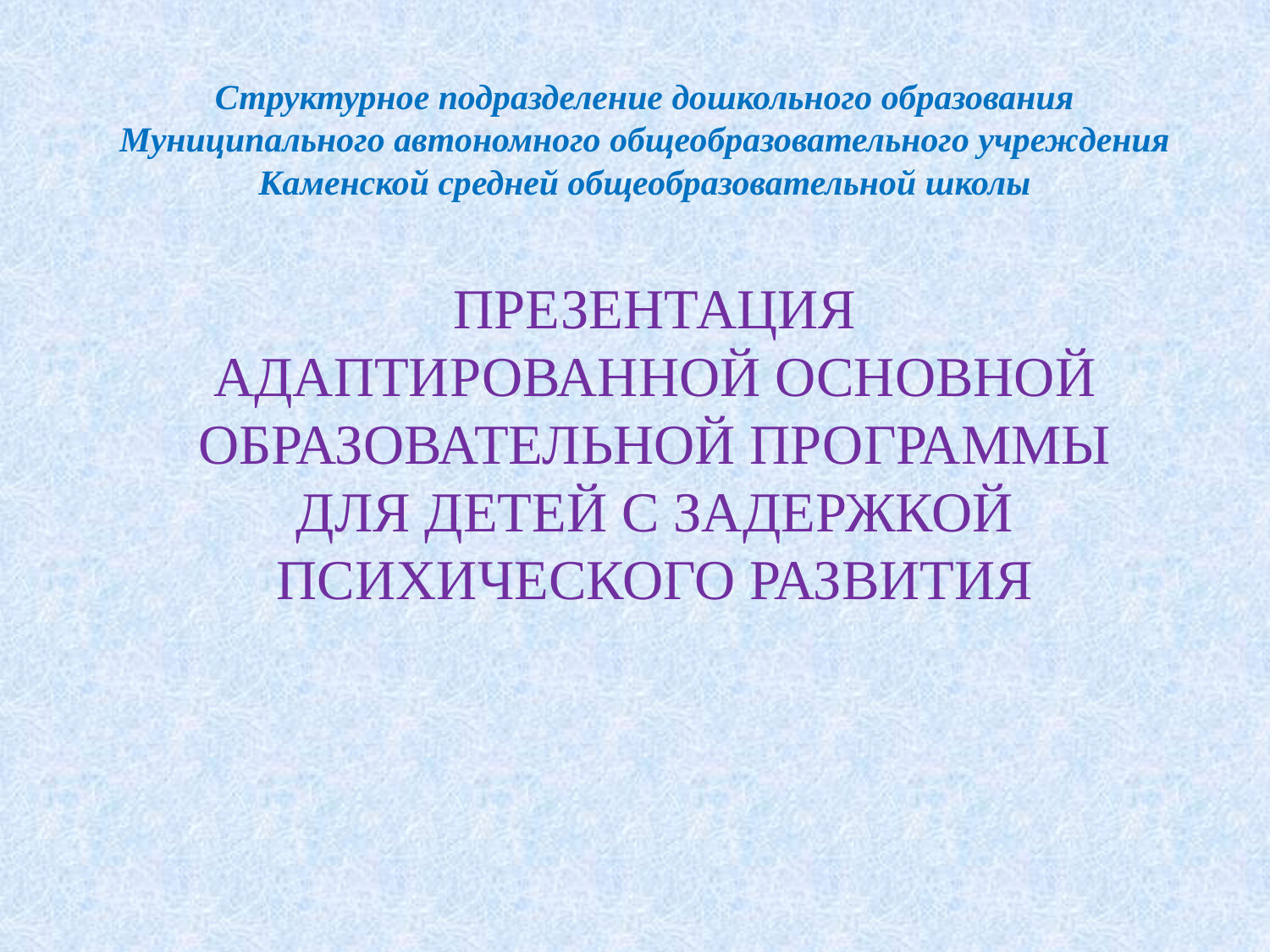

# Структурное подразделение дошкольного образования Муниципального автономного общеобразовательного учреждения Каменской средней общеобразовательной школы
ПРЕЗЕНТАЦИЯ АДАПТИРОВАННОЙ ОСНОВНОЙ ОБРАЗОВАТЕЛЬНОЙ ПРОГРАММЫ ДЛЯ ДЕТЕЙ С ЗАДЕРЖКОЙ ПСИХИЧЕСКОГО РАЗВИТИЯ